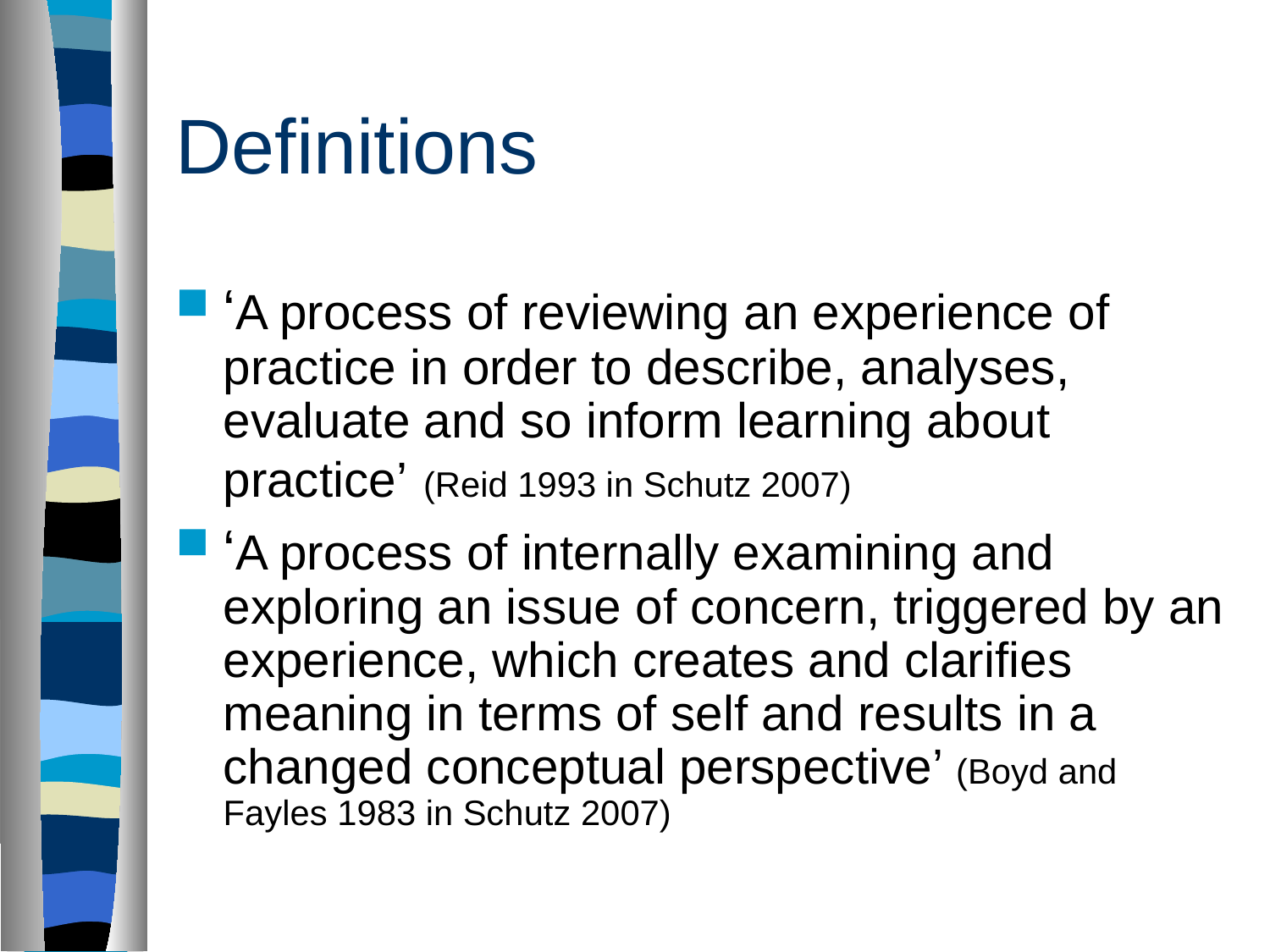

Definitions
‘A process of reviewing an experience of practice in order to describe, analyses, evaluate and so inform learning about practice’ (Reid 1993 in Schutz 2007)
‘A process of internally examining and exploring an issue of concern, triggered by an experience, which creates and clarifies meaning in terms of self and results in a changed conceptual perspective’ (Boyd and Fayles 1983 in Schutz 2007)